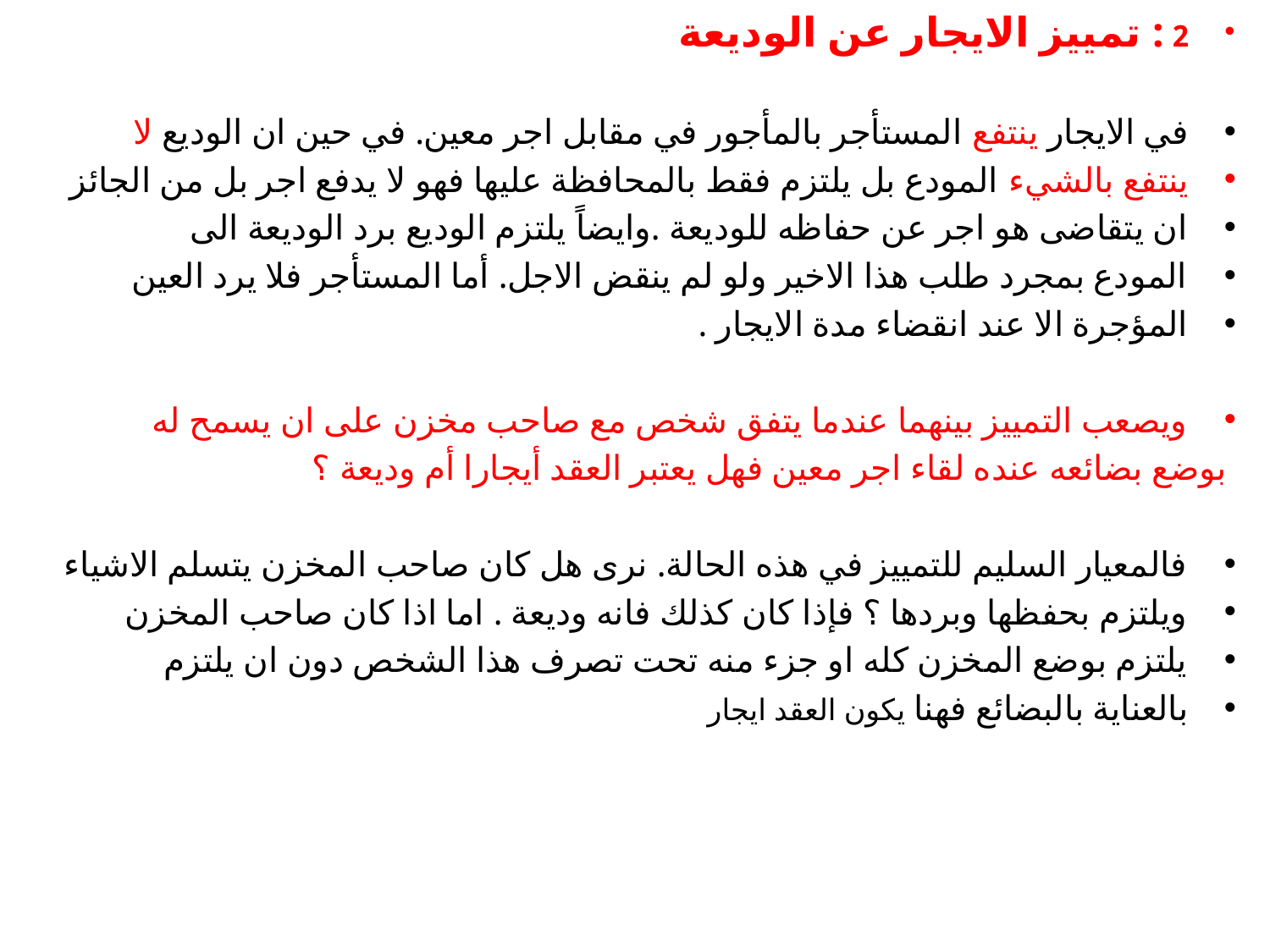

2 : تمييز الايجار عن الوديعة

في الايجار ينتفع المستأجر بالمأجور في مقابل اجر معين. في حين ان الوديع لا
ينتفع بالشيء المودع بل يلتزم فقط بالمحافظة عليها فهو لا يدفع اجر بل من الجائز
ان يتقاضى هو اجر عن حفاظه للوديعة .وايضاً يلتزم الوديع برد الوديعة الى
المودع بمجرد طلب هذا الاخير ولو لم ينقض الاجل. أما المستأجر فلا يرد العين
المؤجرة الا عند انقضاء مدة الايجار .

ويصعب التمييز بينهما عندما يتفق شخص مع صاحب مخزن على ان يسمح له
بوضع بضائعه عنده لقاء اجر معين فهل يعتبر العقد أيجارا أم وديعة ؟

فالمعيار السليم للتمييز في هذه الحالة. نرى هل كان صاحب المخزن يتسلم الاشياء
ويلتزم بحفظها وبردها ؟ فإذا كان كذلك فانه وديعة . اما اذا كان صاحب المخزن
يلتزم بوضع المخزن كله او جزء منه تحت تصرف هذا الشخص دون ان يلتزم
بالعناية بالبضائع فهنا يكون العقد ايجار

#